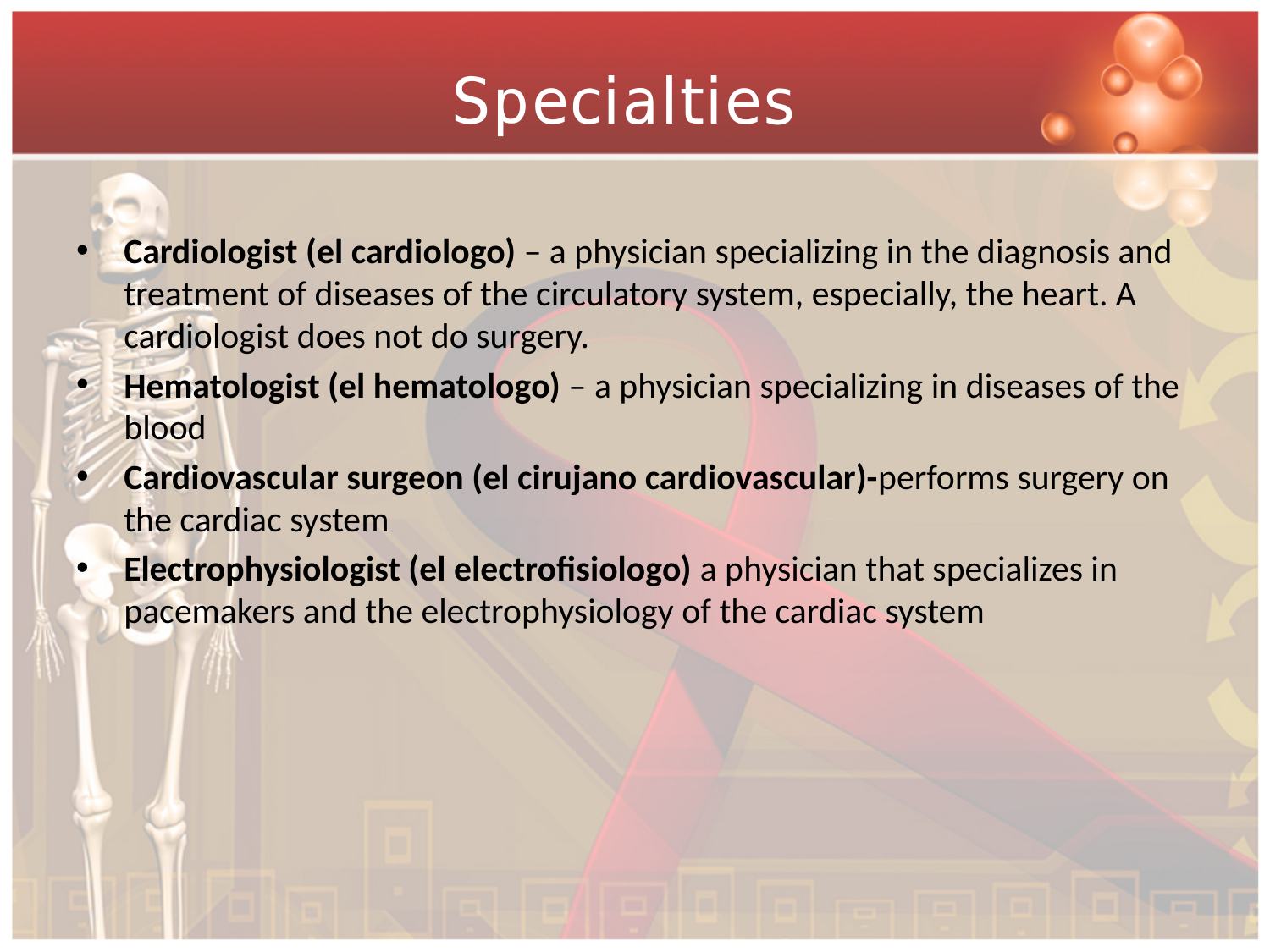

# Specialties
Cardiologist (el cardiologo) – a physician specializing in the diagnosis and treatment of diseases of the circulatory system, especially, the heart. A cardiologist does not do surgery.
Hematologist (el hematologo) – a physician specializing in diseases of the blood
Cardiovascular surgeon (el cirujano cardiovascular)-performs surgery on the cardiac system
Electrophysiologist (el electrofisiologo) a physician that specializes in pacemakers and the electrophysiology of the cardiac system